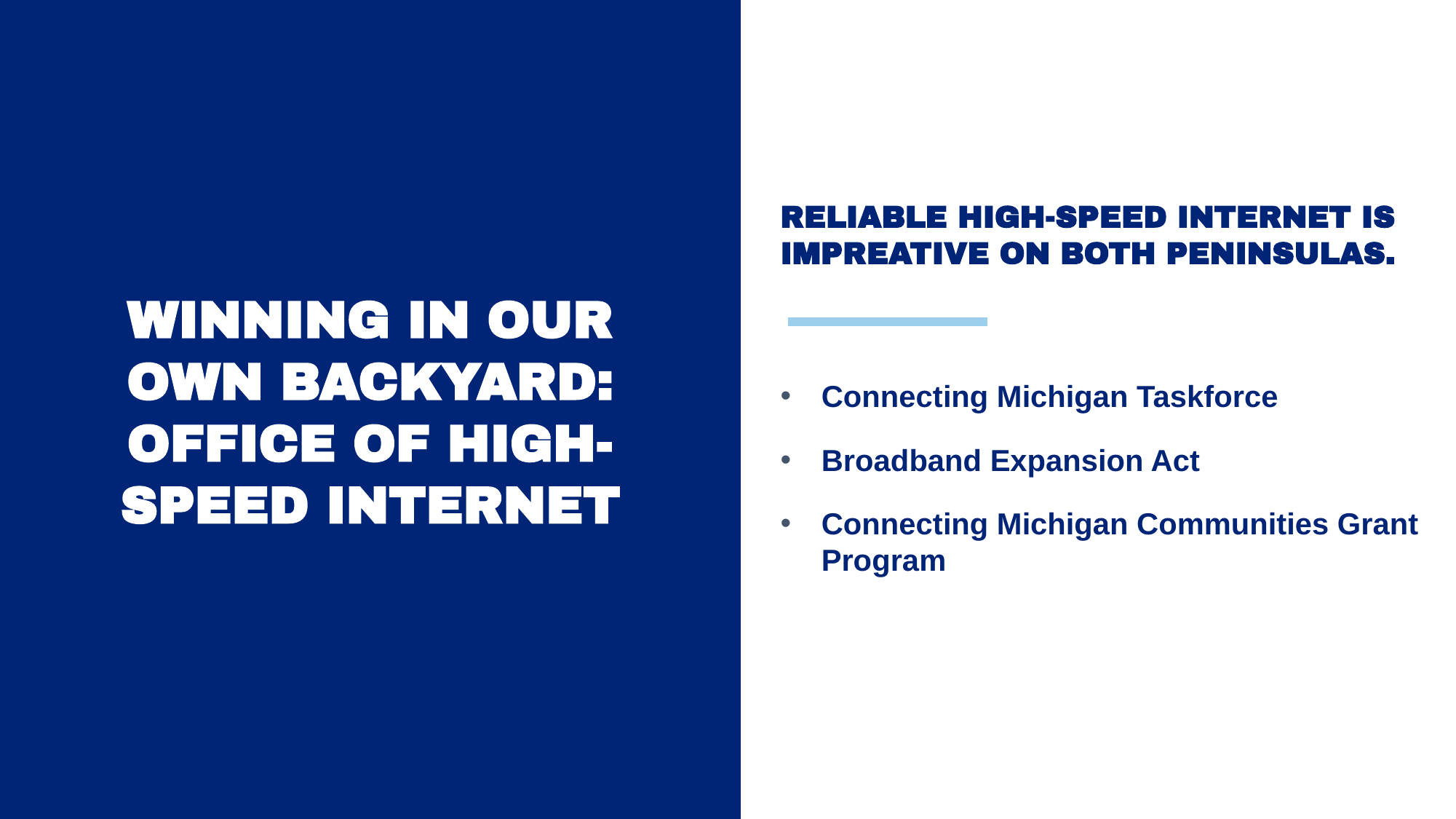

WINNING IN OUR OWN BACKYARD: OFFICE OF HIGH-SPEED INTERNET

RELIABLE HIGH-SPEED INTERNET IS IMPREATIVE ON BOTH PENINSULAS.
Connecting Michigan Taskforce
Broadband Expansion Act
Connecting Michigan Communities Grant Program